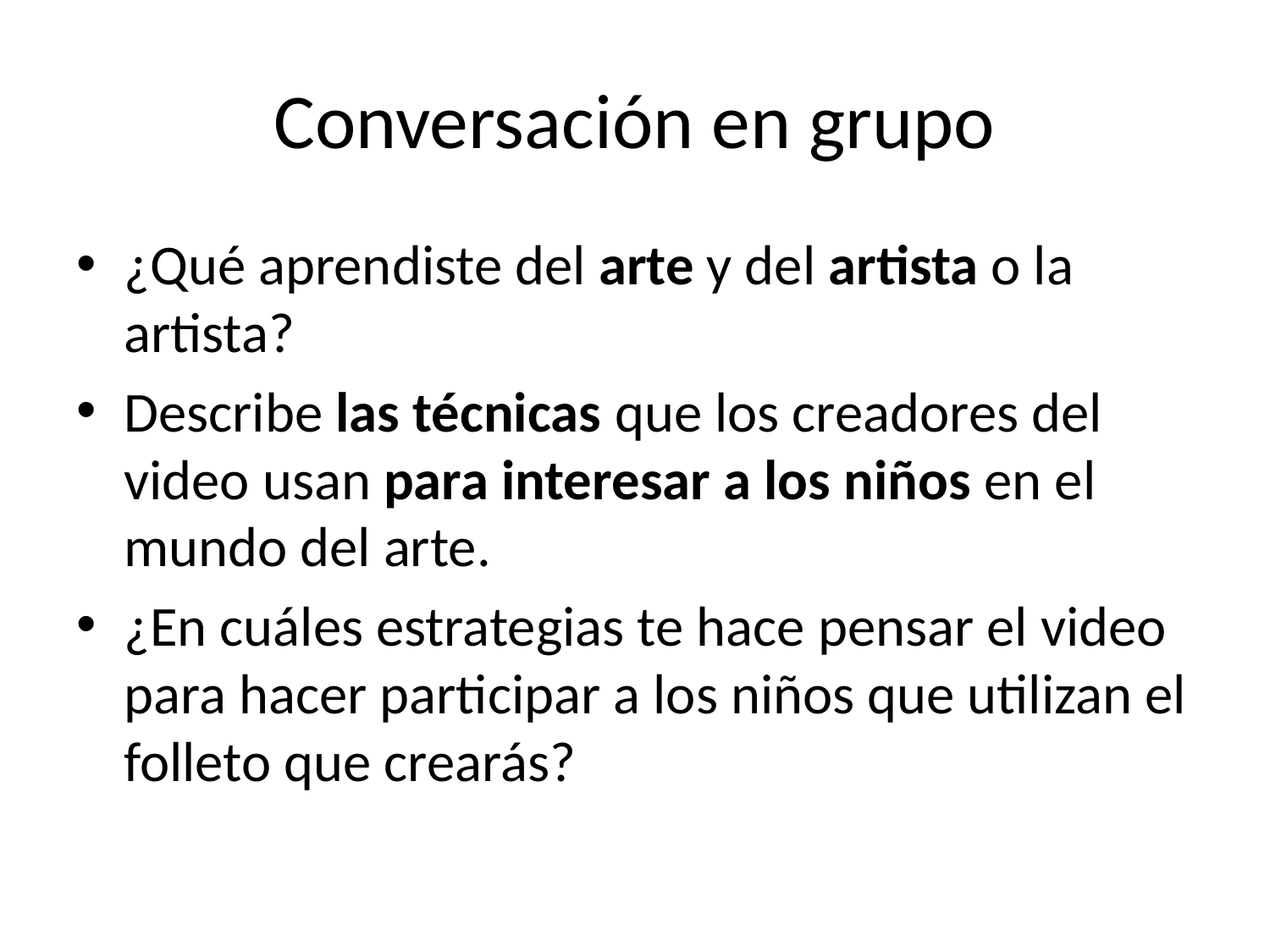

# Conversación en grupo
¿Qué aprendiste del arte y del artista o la artista?
Describe las técnicas que los creadores del video usan para interesar a los niños en el mundo del arte.
¿En cuáles estrategias te hace pensar el video para hacer participar a los niños que utilizan el folleto que crearás?